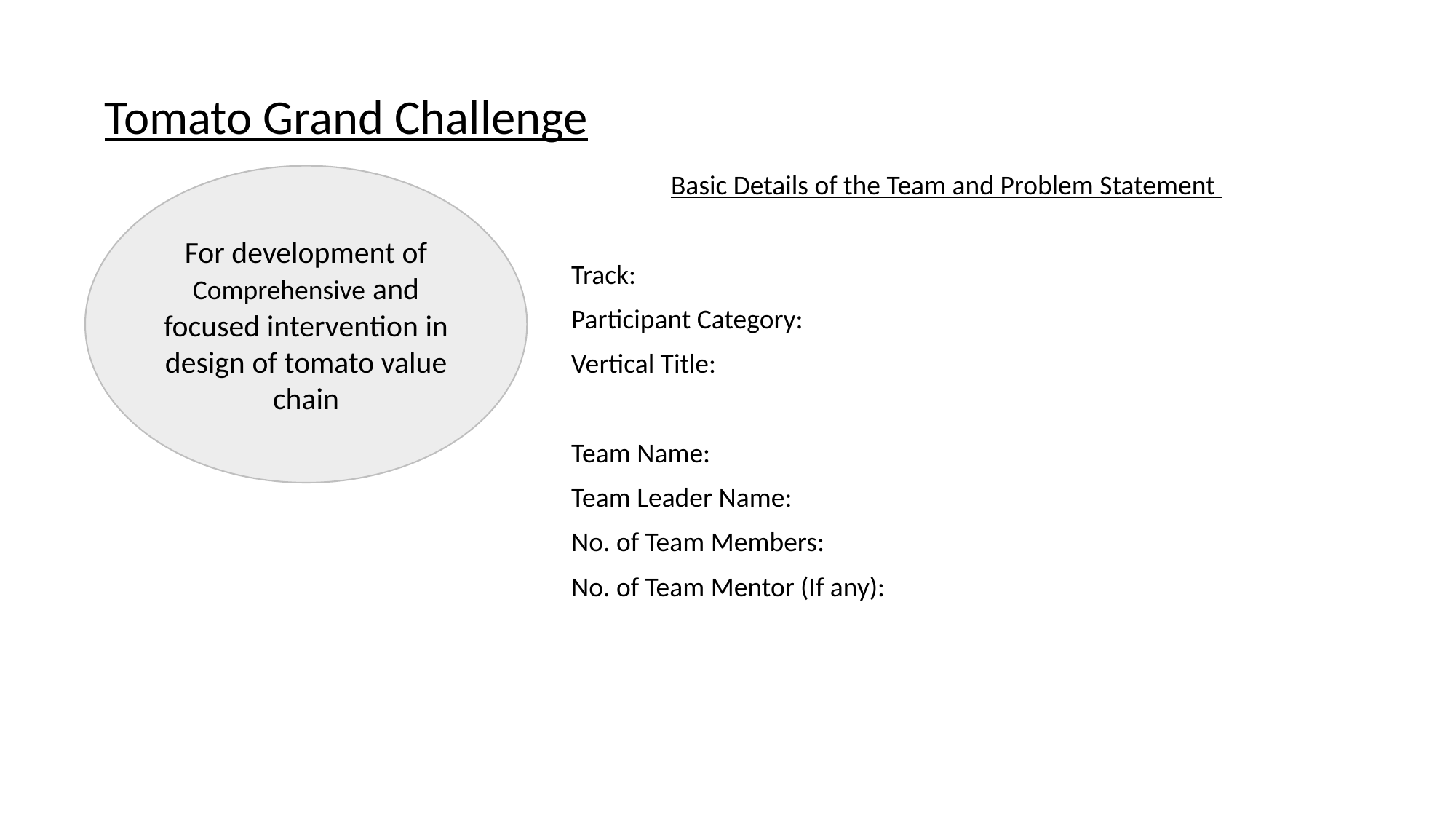

# Tomato Grand Challenge
Basic Details of the Team and Problem Statement

Track:
Participant Category:
Vertical Title:

Team Name:
Team Leader Name:
No. of Team Members:
No. of Team Mentor (If any):

For development of
Comprehensive and focused intervention in design of tomato value chain